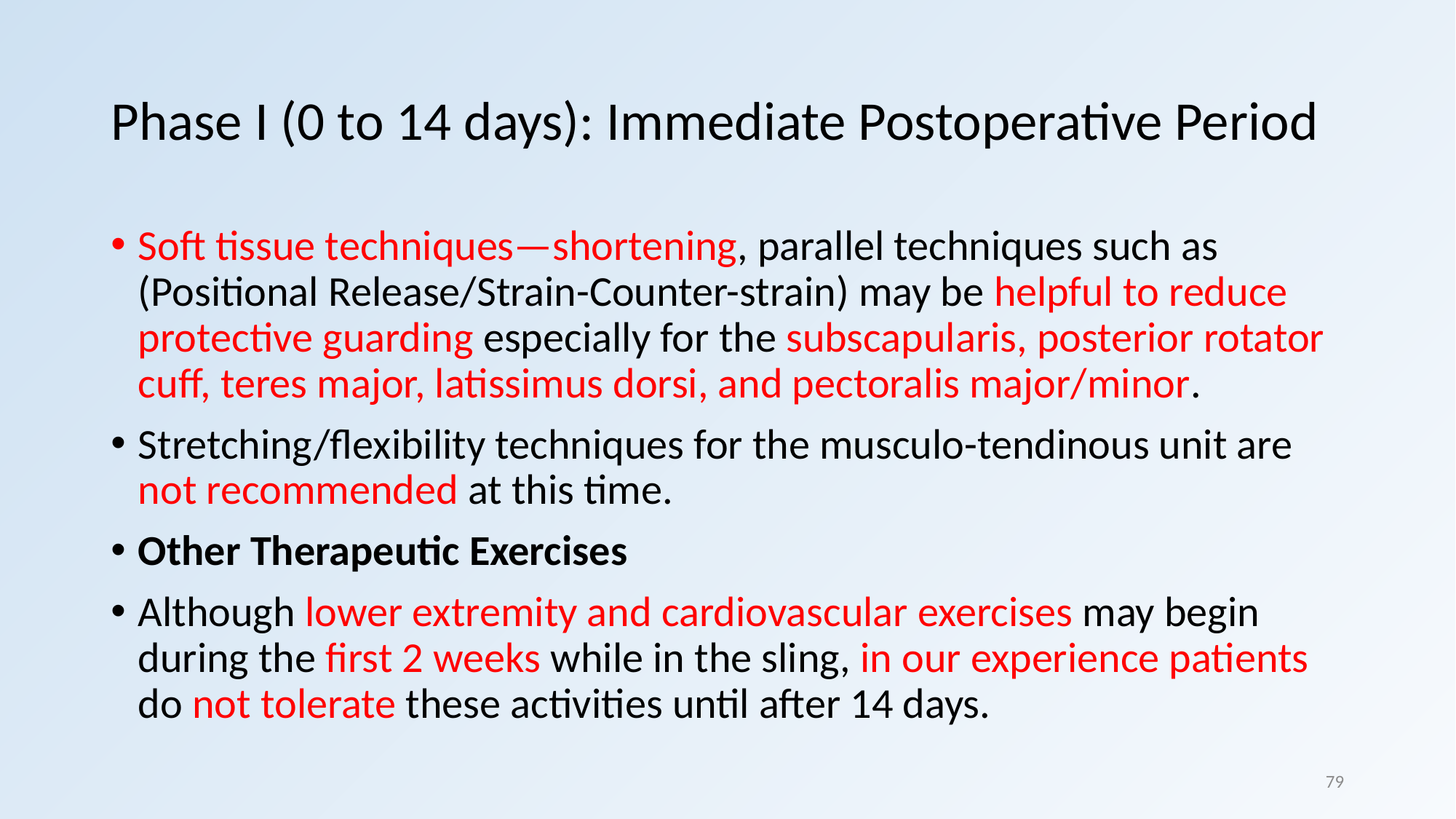

# Phase I (0 to 14 days): Immediate Postoperative Period
Soft tissue techniques—shortening, parallel techniques such as (Positional Release/Strain-Counter-strain) may be helpful to reduce protective guarding especially for the subscapularis, posterior rotator cuff, teres major, latissimus dorsi, and pectoralis major/minor.
Stretching/flexibility techniques for the musculo-tendinous unit are not recommended at this time.
Other Therapeutic Exercises
Although lower extremity and cardiovascular exercises may begin during the first 2 weeks while in the sling, in our experience patients do not tolerate these activities until after 14 days.

79